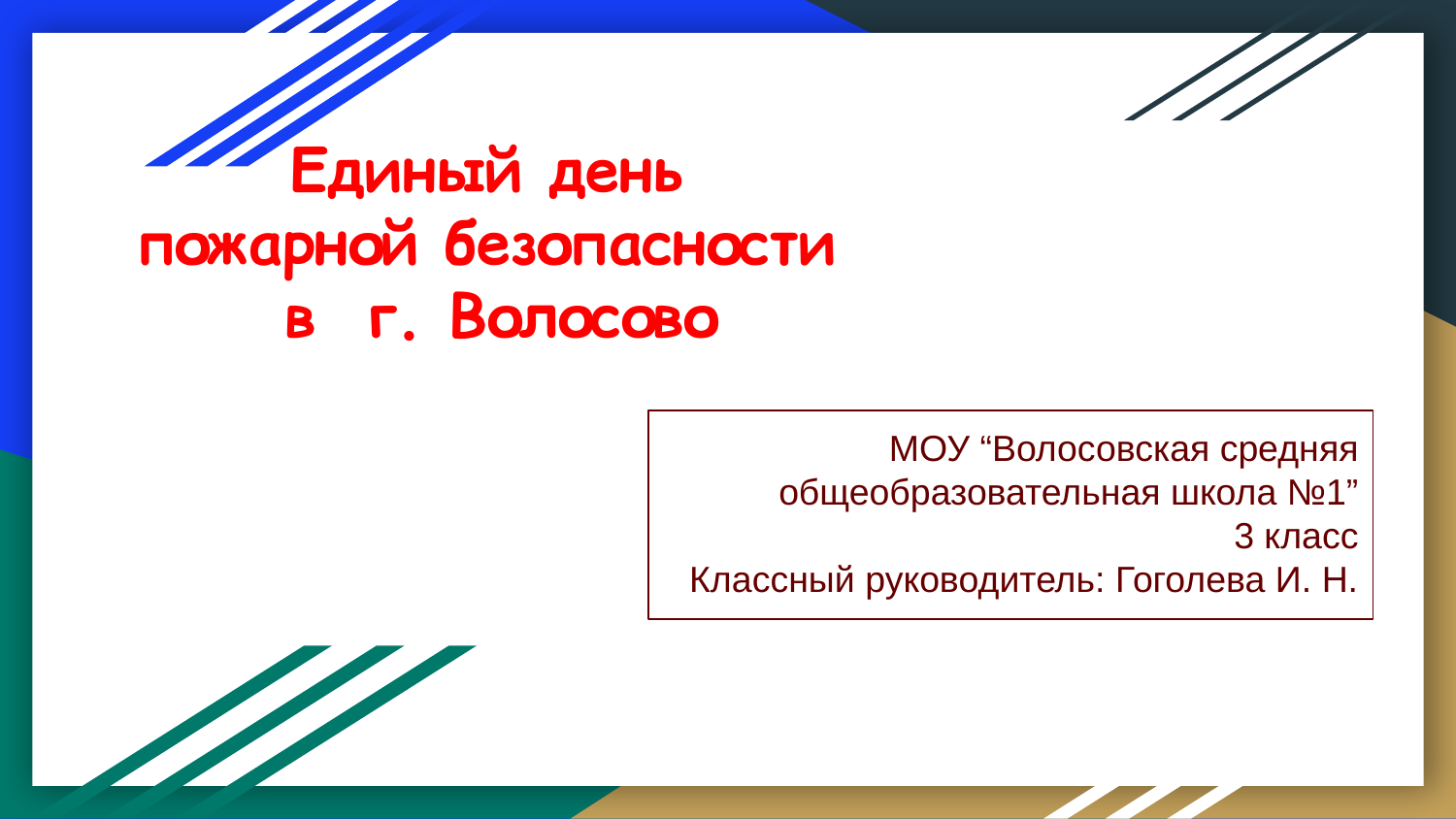

Единый день
пожарной безопасности
в  г. Волосово
МОУ “Волосовская средняя общеобразовательная школа №1”
3 класс
Классный руководитель: Гоголева И. Н.